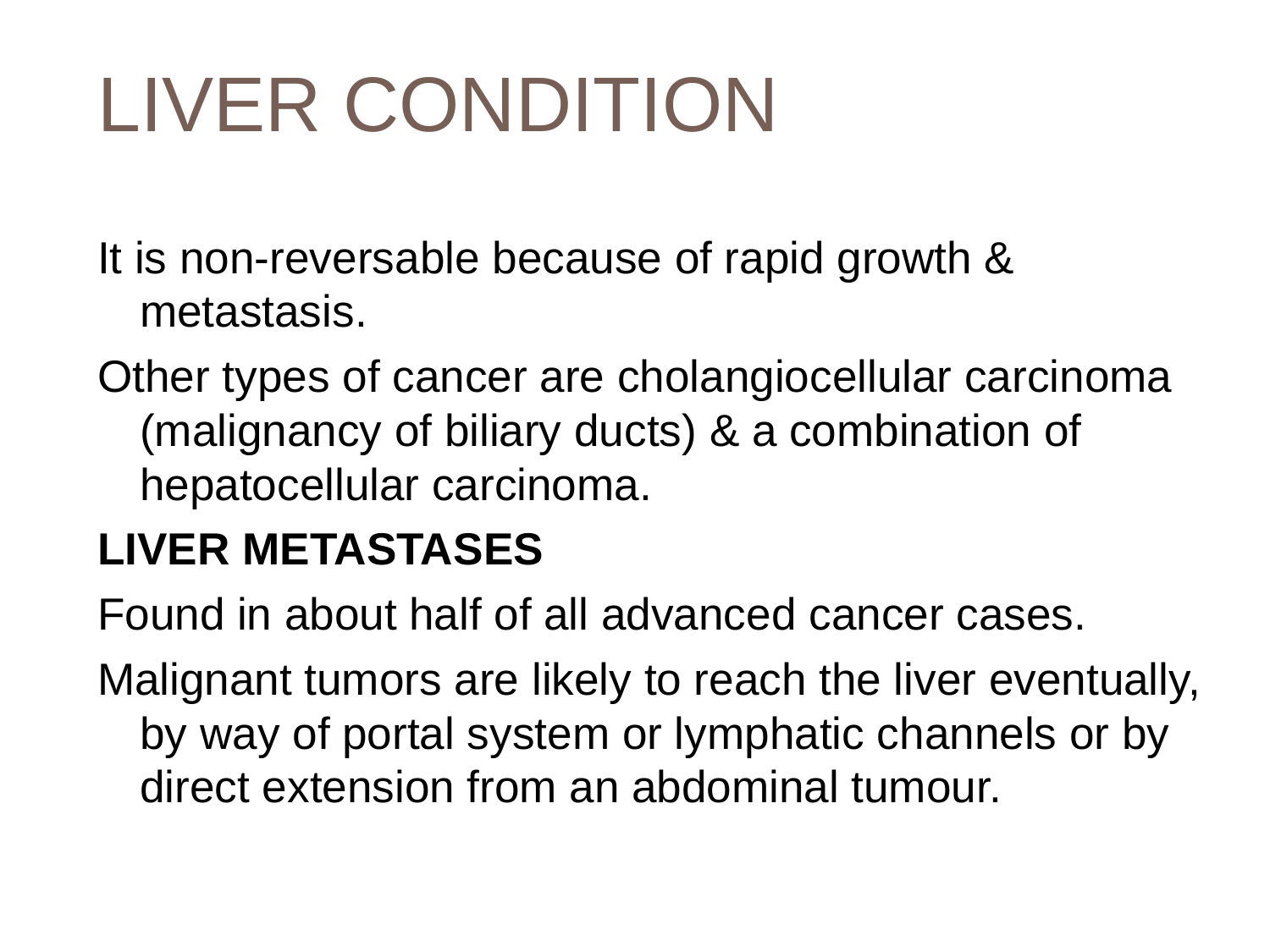

# LIVER CONDITION
It is non-reversable because of rapid growth & metastasis.
Other types of cancer are cholangiocellular carcinoma (malignancy of biliary ducts) & a combination of hepatocellular carcinoma.
LIVER METASTASES
Found in about half of all advanced cancer cases.
Malignant tumors are likely to reach the liver eventually, by way of portal system or lymphatic channels or by direct extension from an abdominal tumour.